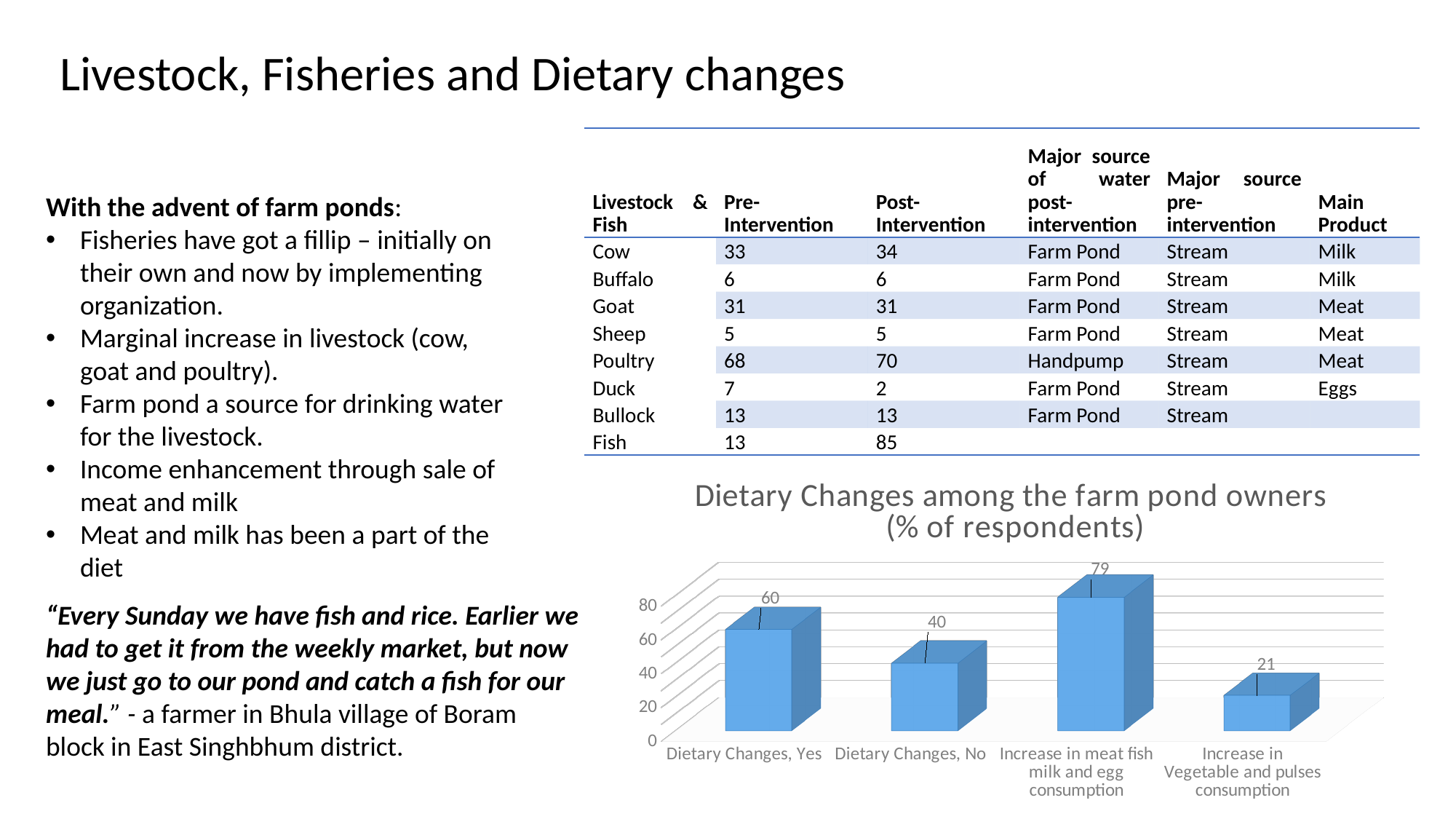

Livestock, Fisheries and Dietary changes
| Livestock & Fish | Pre-Intervention | Post-Intervention | Major source of water post-intervention | Major source pre-intervention | Main Product |
| --- | --- | --- | --- | --- | --- |
| Cow | 33 | 34 | Farm Pond | Stream | Milk |
| Buffalo | 6 | 6 | Farm Pond | Stream | Milk |
| Goat | 31 | 31 | Farm Pond | Stream | Meat |
| Sheep | 5 | 5 | Farm Pond | Stream | Meat |
| Poultry | 68 | 70 | Handpump | Stream | Meat |
| Duck | 7 | 2 | Farm Pond | Stream | Eggs |
| Bullock | 13 | 13 | Farm Pond | Stream |  |
| Fish | 13 | 85 |  |  |  |
With the advent of farm ponds:
Fisheries have got a fillip – initially on their own and now by implementing organization.
Marginal increase in livestock (cow, goat and poultry).
Farm pond a source for drinking water for the livestock.
Income enhancement through sale of meat and milk
Meat and milk has been a part of the diet

[unsupported chart]

“Every Sunday we have fish and rice. Earlier we had to get it from the weekly market, but now we just go to our pond and catch a fish for our meal.” - a farmer in Bhula village of Boram block in East Singhbhum district.